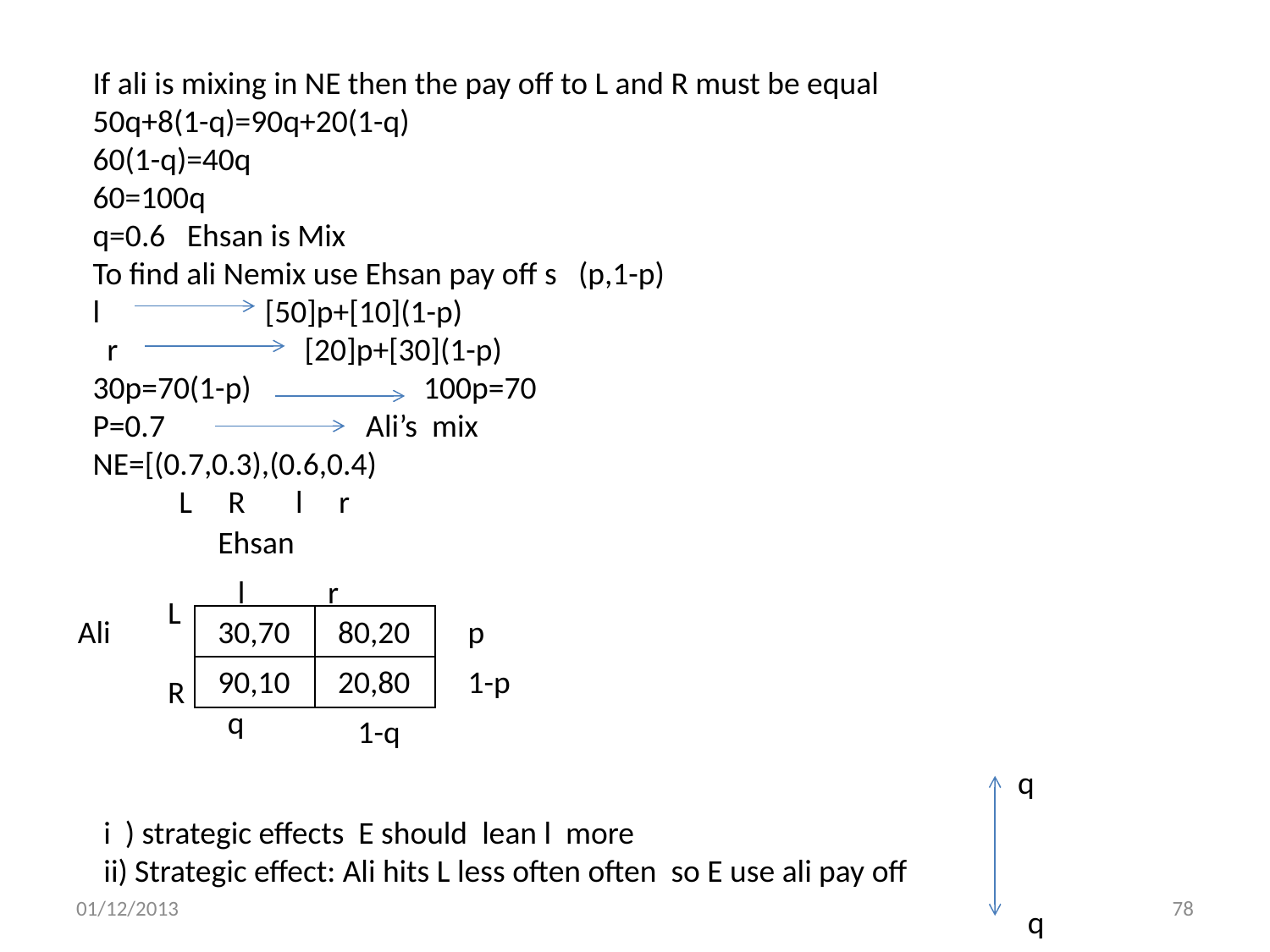

If ali is mixing in NE then the pay off to L and R must be equal
50q+8(1-q)=90q+20(1-q)
60(1-q)=40q
60=100q
q=0.6   Ehsan is Mix
To find ali Nemix use Ehsan pay off s   (p,1-p)
l                       [50]p+[10](1-p)
  r                          [20]p+[30](1-p)
30p=70(1-p)                        100p=70
P=0.7                            Ali’s  mix
NE=[(0.7,0.3),(0.6,0.4)
            L     R       l     r

Ehsan
l
r
L
Ali
|  |  |
| --- | --- |
|  |  |
30,70
80,20
p
90,10
20,80
1-p
R
q
1-q
q
i  ) strategic effects  E should  lean l  more
ii) Strategic effect: Ali hits L less often often  so E use ali pay off
01/12/2013
78
q